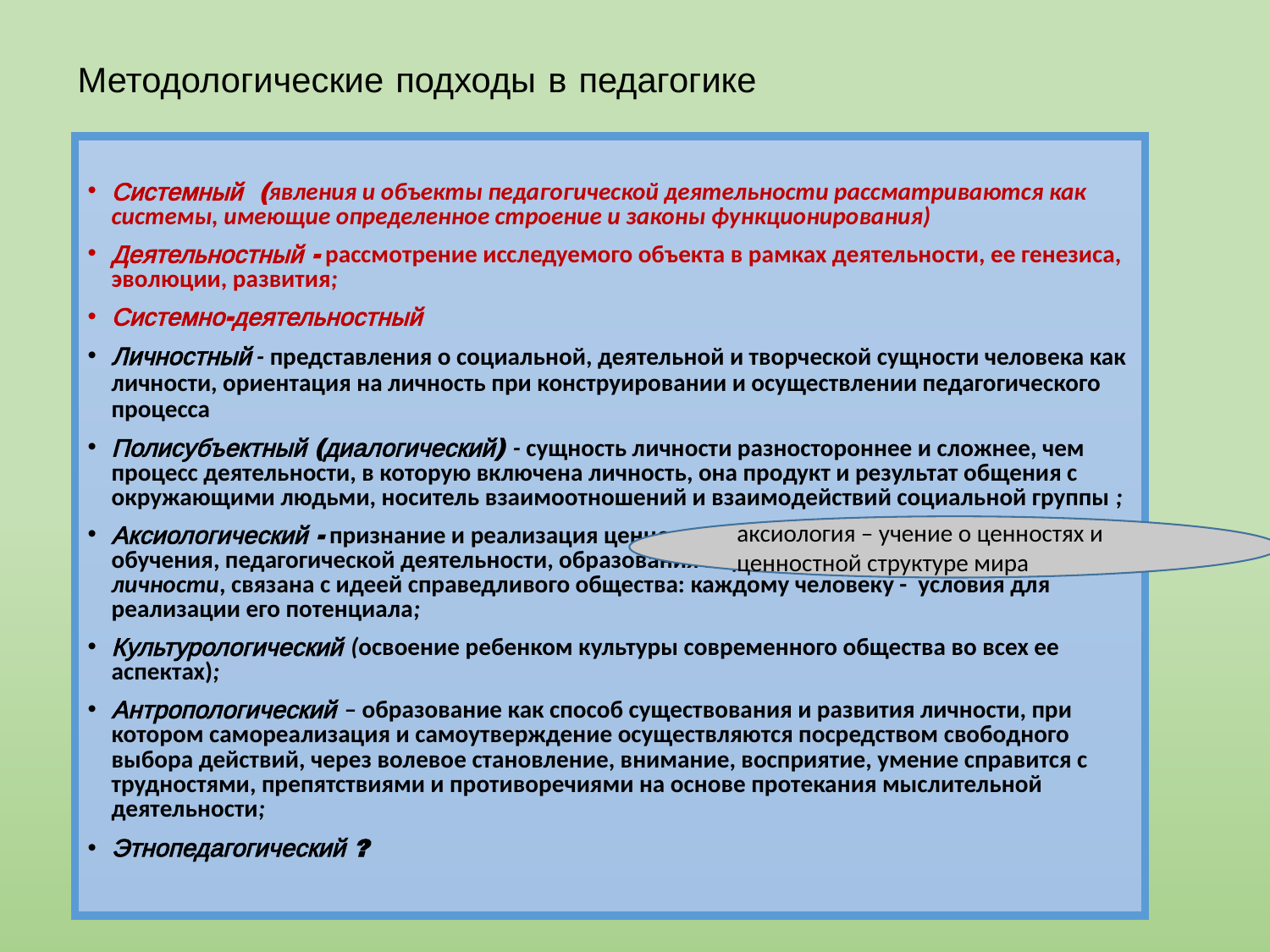

# Методологические подходы в педагогике

Системный  (явления и объекты педагогической деятельности рассматриваются как системы, имеющие определенное строение и законы функционирования)
Деятельностный - рассмотрение исследуемого объекта в рамках деятельности, ее генезиса, эволюции, развития;
Системно-деятельностный
Личностный - представления о социальной, деятельной и творческой сущности человека как личности, ориентация на личность при конструировании и осуществлении педагогического процесса
Полисубъектный (диалогический) - сущность личности разностороннее и сложнее, чем процесс деятельности, в которую включена личность, она продукт и результат общения с окружающими людьми, носитель взаимоотношений и взаимодействий социальной группы ;
Аксиологический - признание и реализация ценностей человеческой жизни: воспитания и обучения, педагогической деятельности, образования в целом. Идея гармонично развитой личности, связана с идеей справедливого общества: каждому человеку -  условия для реализации его потенциала;
Культурологический (освоение ребенком культуры современного общества во всех ее аспектах);
Антропологический – образование как способ существования и развития личности, при котором самореализация и самоутверждение осуществляются посредством свободного выбора действий, через волевое становление, внимание, восприятие, умение справится с трудностями, препятствиями и противоречиями на основе протекания мыслительной деятельности;
Этнопедагогический ?
аксиология – учение о ценностях и ценностной структуре мира